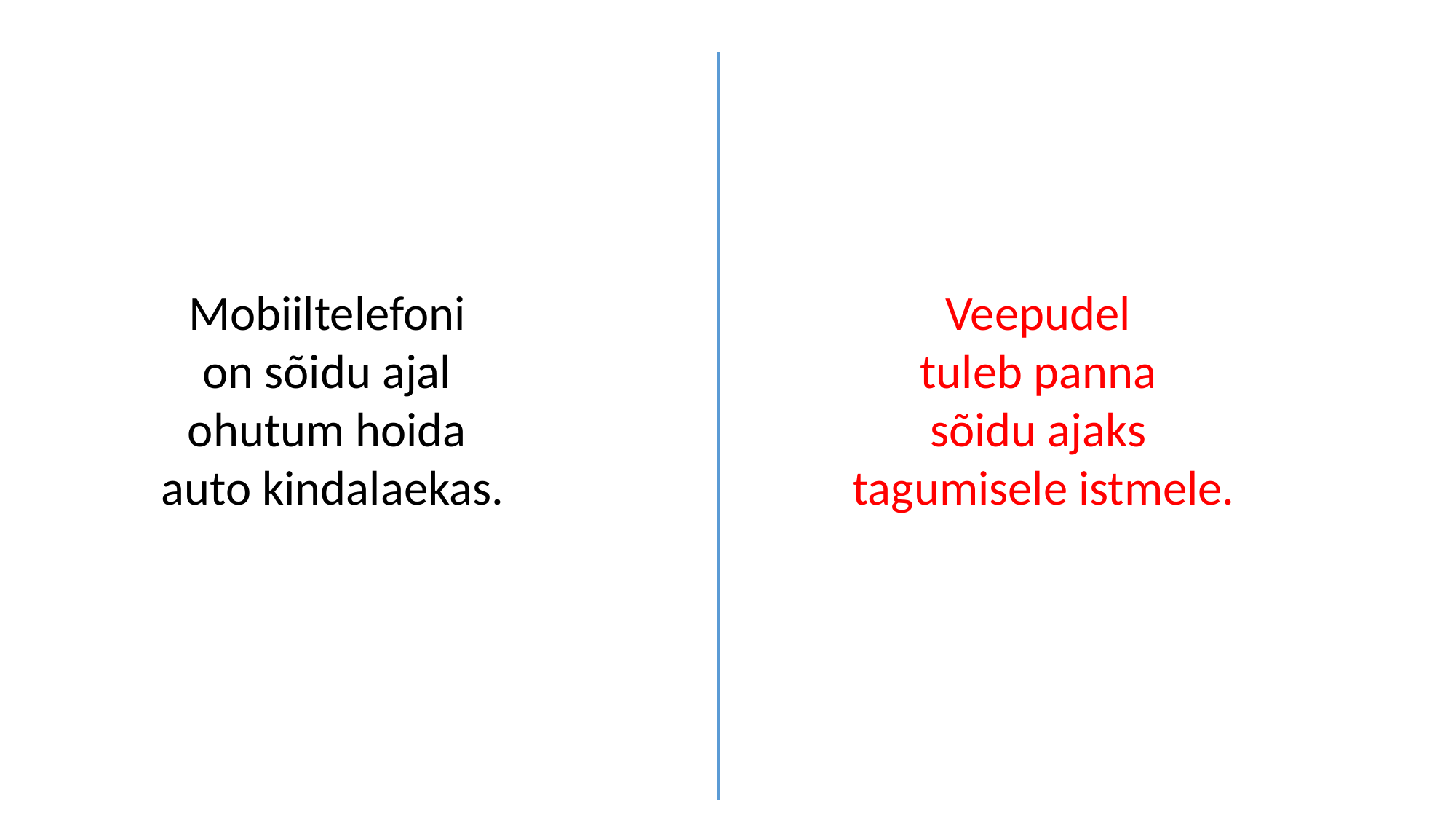

Mobiiltelefoni
on sõidu ajal
ohutum hoida
auto kindalaekas.
Veepudel
tuleb panna
sõidu ajaks
tagumisele istmele.